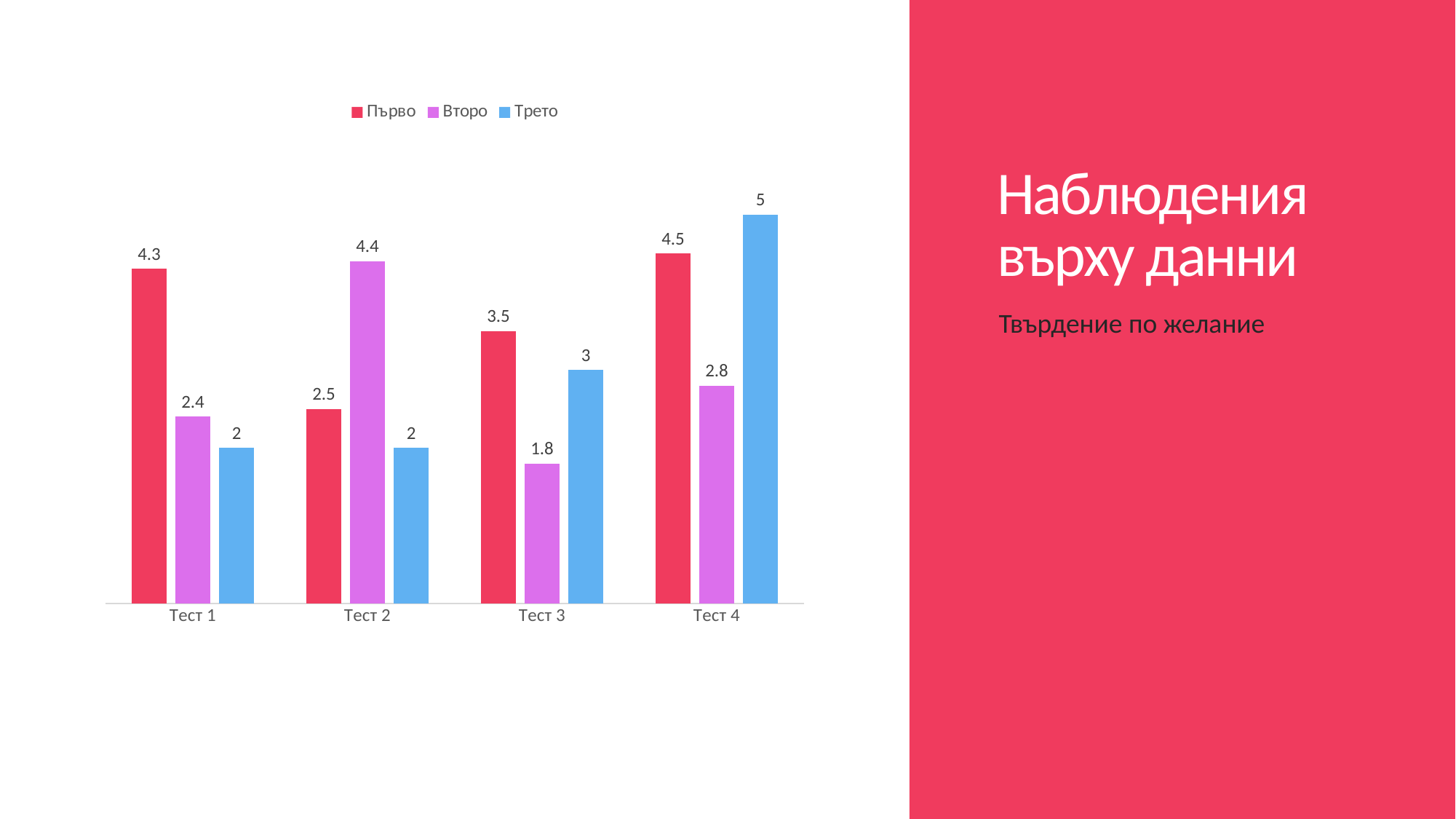

# Наблюдения върху данни

### Chart

| Category | Първо | Второ | Трето |
|---|---|---|---|
| Тест 1 | 4.3 | 2.4 | 2.0 |
| Тест 2 | 2.5 | 4.4 | 2.0 |
| Тест 3 | 3.5 | 1.8 | 3.0 |
| Тест 4 | 4.5 | 2.8 | 5.0 |
Твърдение по желание